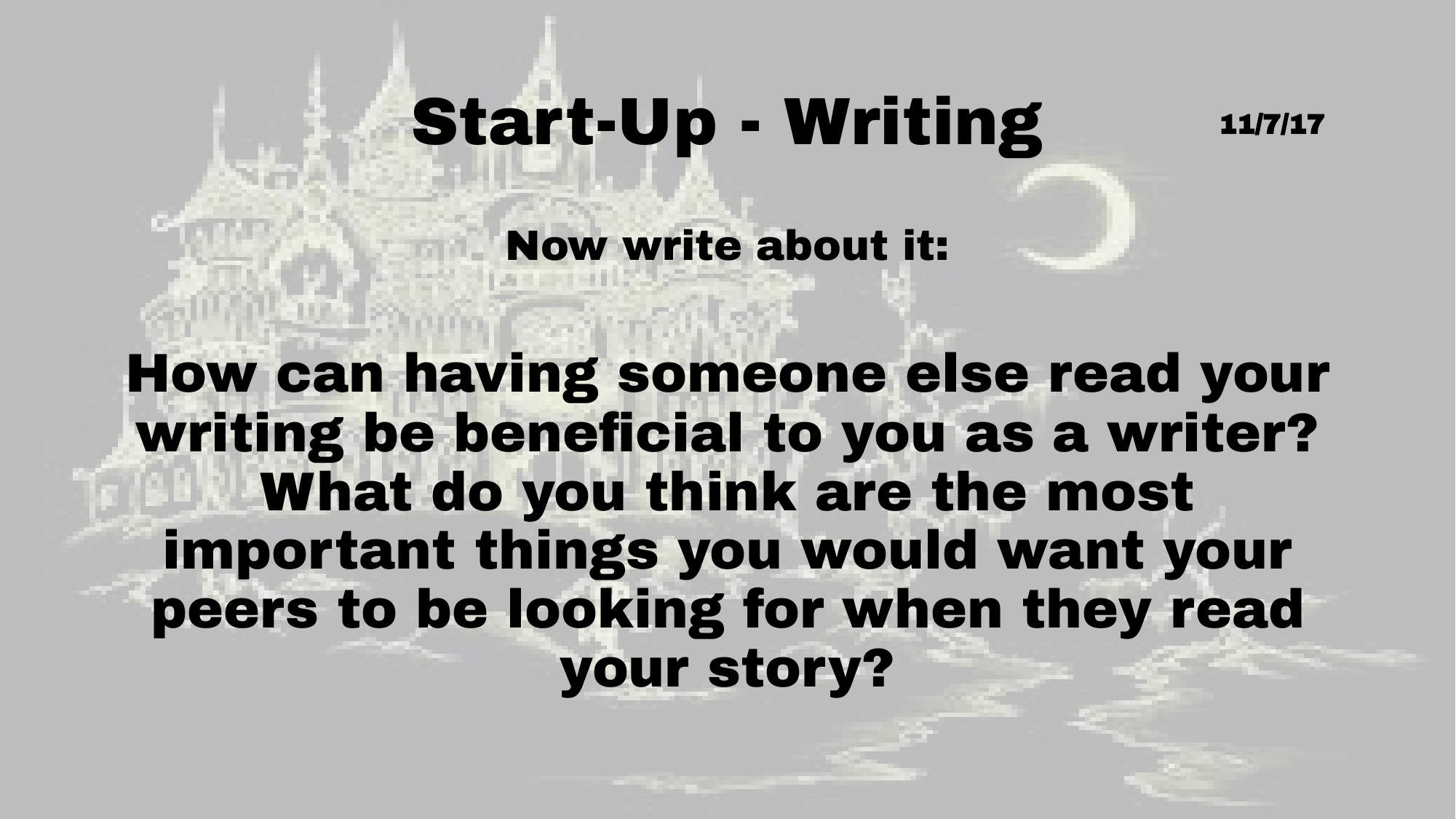

# Start-Up - Writing
11/7/17
Now write about it:

How can having someone else read your writing be beneficial to you as a writer? What do you think are the most important things you would want your peers to be looking for when they read your story?